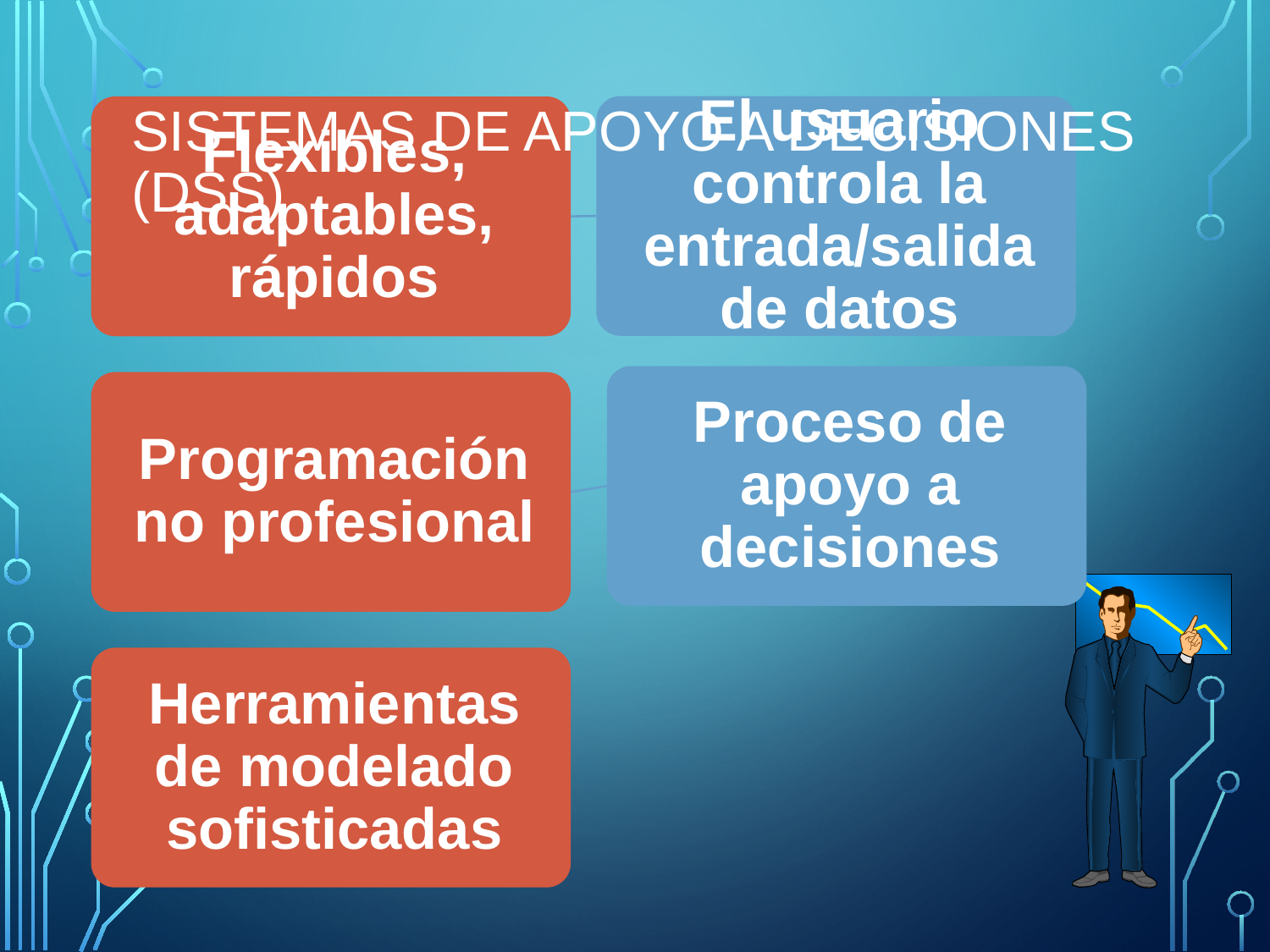

# Sistemas de apoyo a decisiones (DSS)
Flexibles, adaptables, rápidos

El usuario controla la entrada/salida de datos
Programación no profesional

Proceso de apoyo a decisiones
Herramientas de modelado sofisticadas